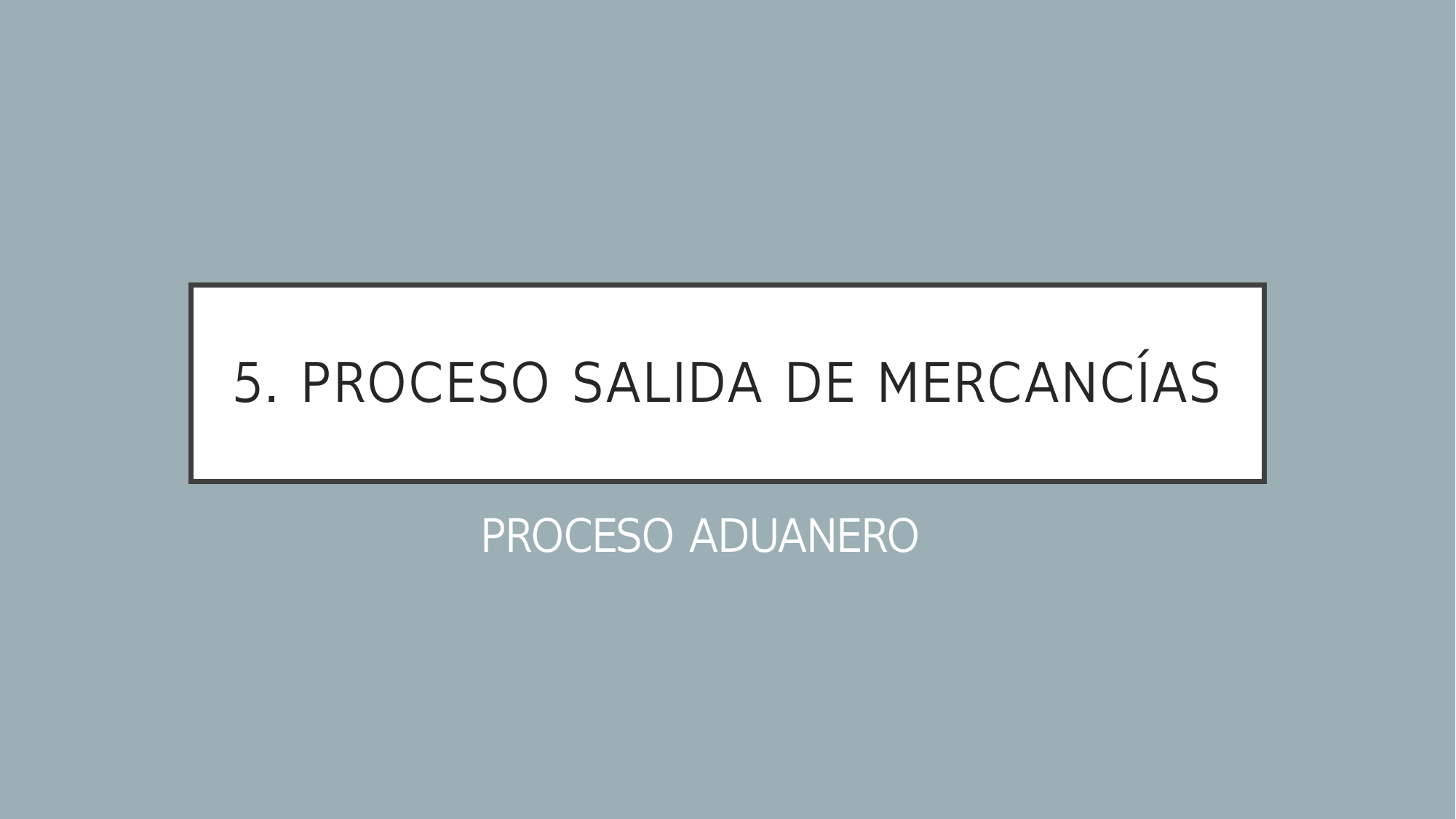

# 5. Proceso salida de mercancías
PROCESO ADUANERO